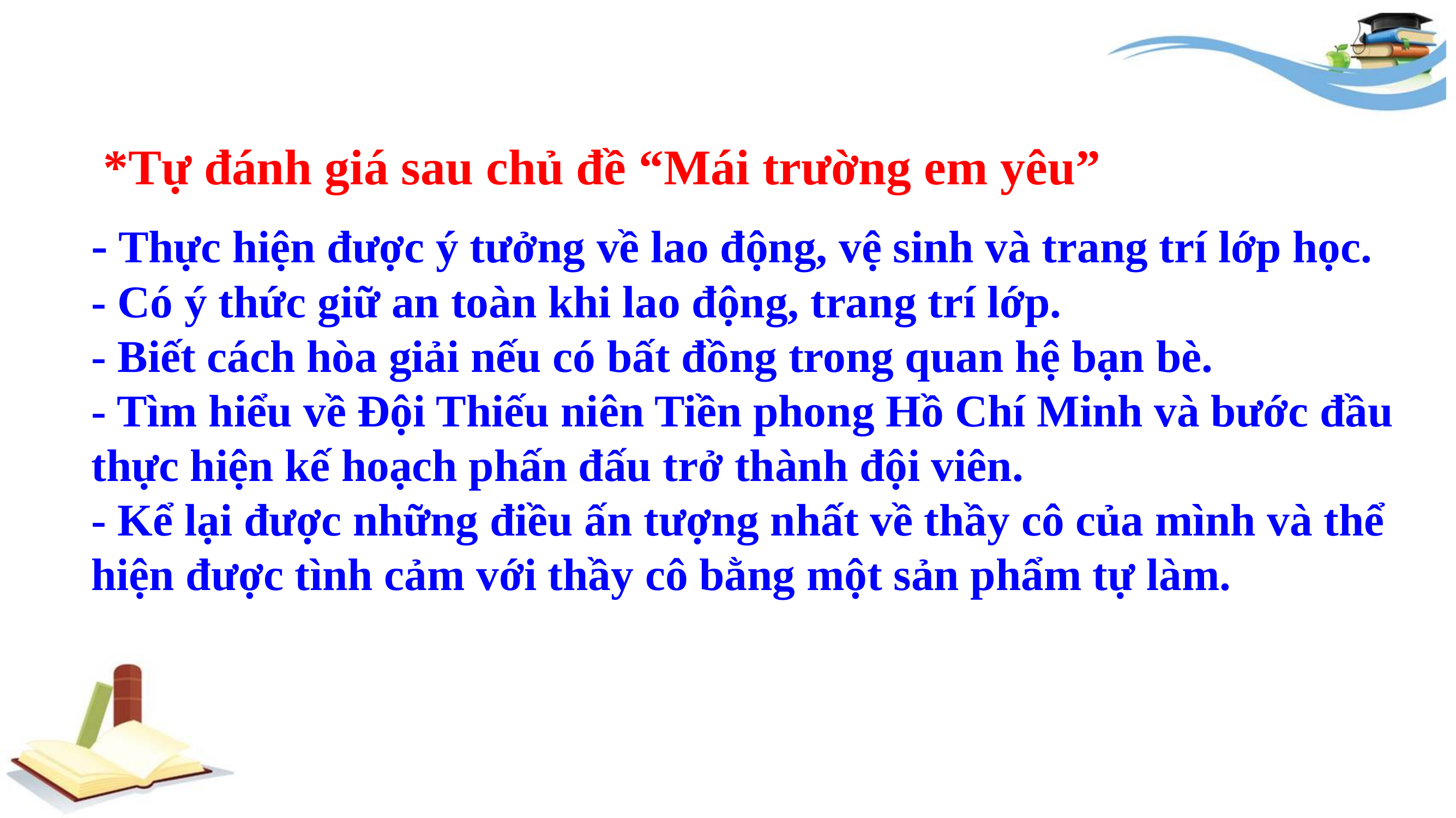

*Tự đánh giá sau chủ đề “Mái trường em yêu”

- Thực hiện được ý tưởng về lao động, vệ sinh và trang trí lớp học.
- Có ý thức giữ an toàn khi lao động, trang trí lớp.
- Biết cách hòa giải nếu có bất đồng trong quan hệ bạn bè.
- Tìm hiểu về Đội Thiếu niên Tiền phong Hồ Chí Minh và bước đầu thực hiện kế hoạch phấn đấu trở thành đội viên.
- Kể lại được những điều ấn tượng nhất về thầy cô của mình và thể hiện được tình cảm với thầy cô bằng một sản phẩm tự làm.